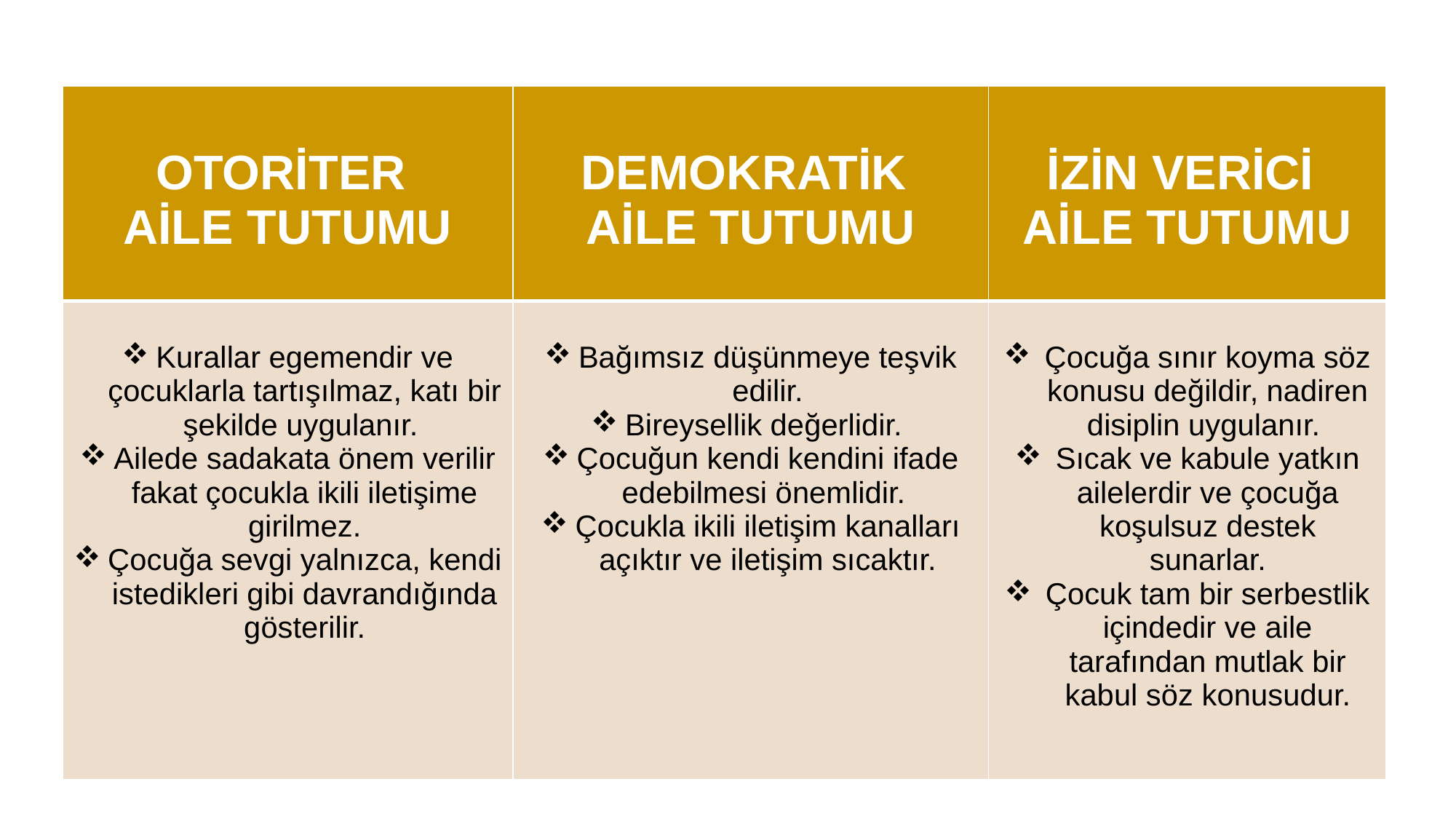

| OTORİTER AİLE TUTUMU | DEMOKRATİK AİLE TUTUMU | İZİN VERİCİ AİLE TUTUMU |
| --- | --- | --- |
| Kurallar egemendir ve çocuklarla tartışılmaz, katı bir şekilde uygulanır. Ailede sadakata önem verilir fakat çocukla ikili iletişime girilmez. Çocuğa sevgi yalnızca, kendi istedikleri gibi davrandığında gösterilir. | Bağımsız düşünmeye teşvik edilir. Bireysellik değerlidir. Çocuğun kendi kendini ifade edebilmesi önemlidir. Çocukla ikili iletişim kanalları açıktır ve iletişim sıcaktır. | Çocuğa sınır koyma söz konusu değildir, nadiren disiplin uygulanır. Sıcak ve kabule yatkın ailelerdir ve çocuğa koşulsuz destek sunarlar. Çocuk tam bir serbestlik içindedir ve aile tarafından mutlak bir kabul söz konusudur. |